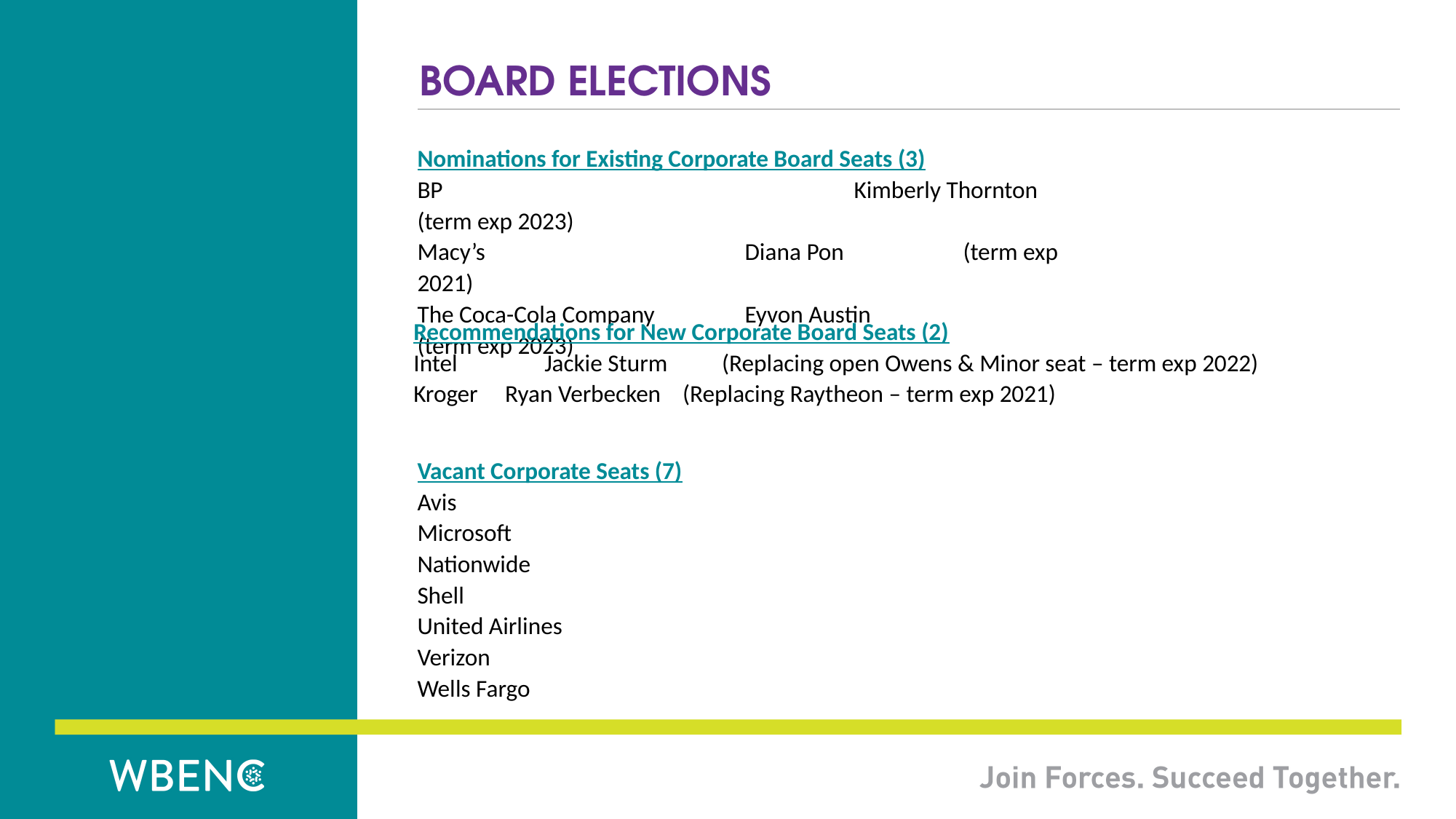

# Board elections
Nominations for Existing Corporate Board Seats (3)
BP				Kimberly Thornton	(term exp 2023)
Macy’s    			Diana Pon		(term exp 2021)
The Coca-Cola Company	Eyvon Austin		(term exp 2023)

Recommendations for New Corporate Board Seats (2)
Intel	    Jackie Sturm          (Replacing open Owens & Minor seat – term exp 2022)
Kroger     Ryan Verbecken    (Replacing Raytheon – term exp 2021)
Vacant Corporate Seats (7)
Avis
Microsoft
Nationwide
Shell
United Airlines
Verizon
Wells Fargo